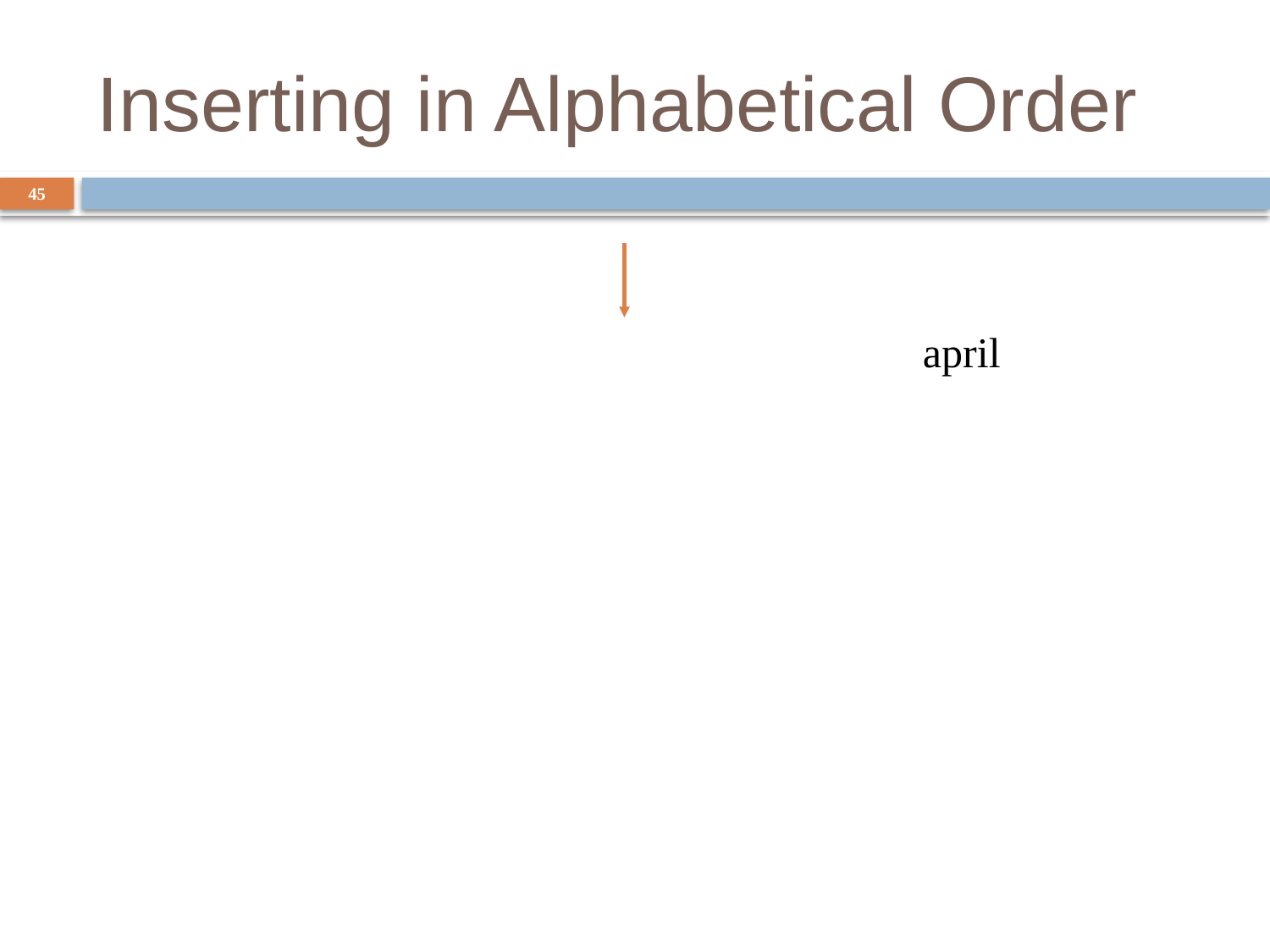

# Inserting in Alphabetical Order
45
april